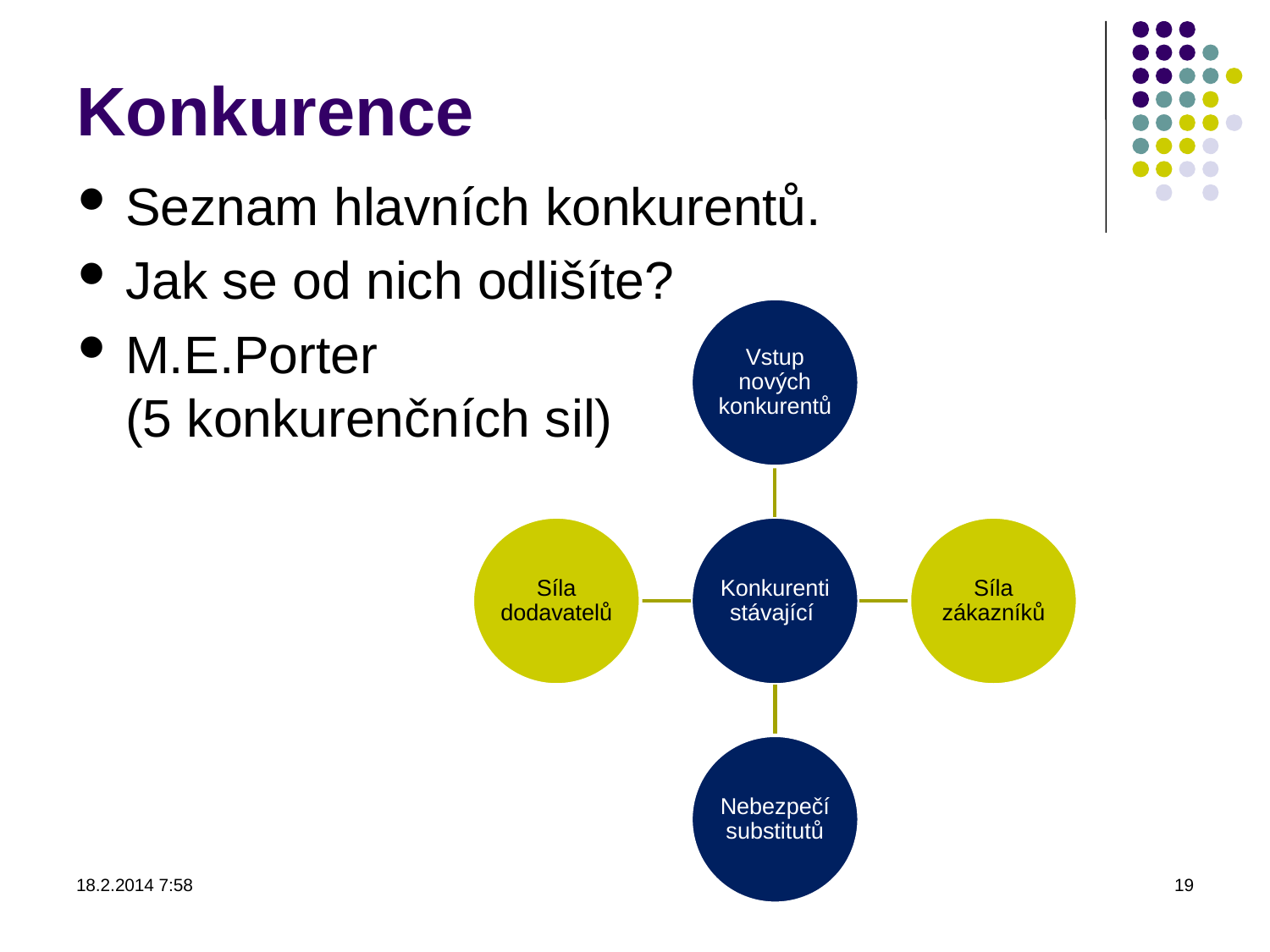

# Konkurence
Seznam hlavních konkurentů.
Jak se od nich odlišíte?
M.E.Porter
(5 konkurenčních sil)

Konkurenti stávající

Vstup nových konkurentů

Síla zákazníků

Nebezpečí substitutů

Síla dodavatelů
18.2.2014 7:58
19